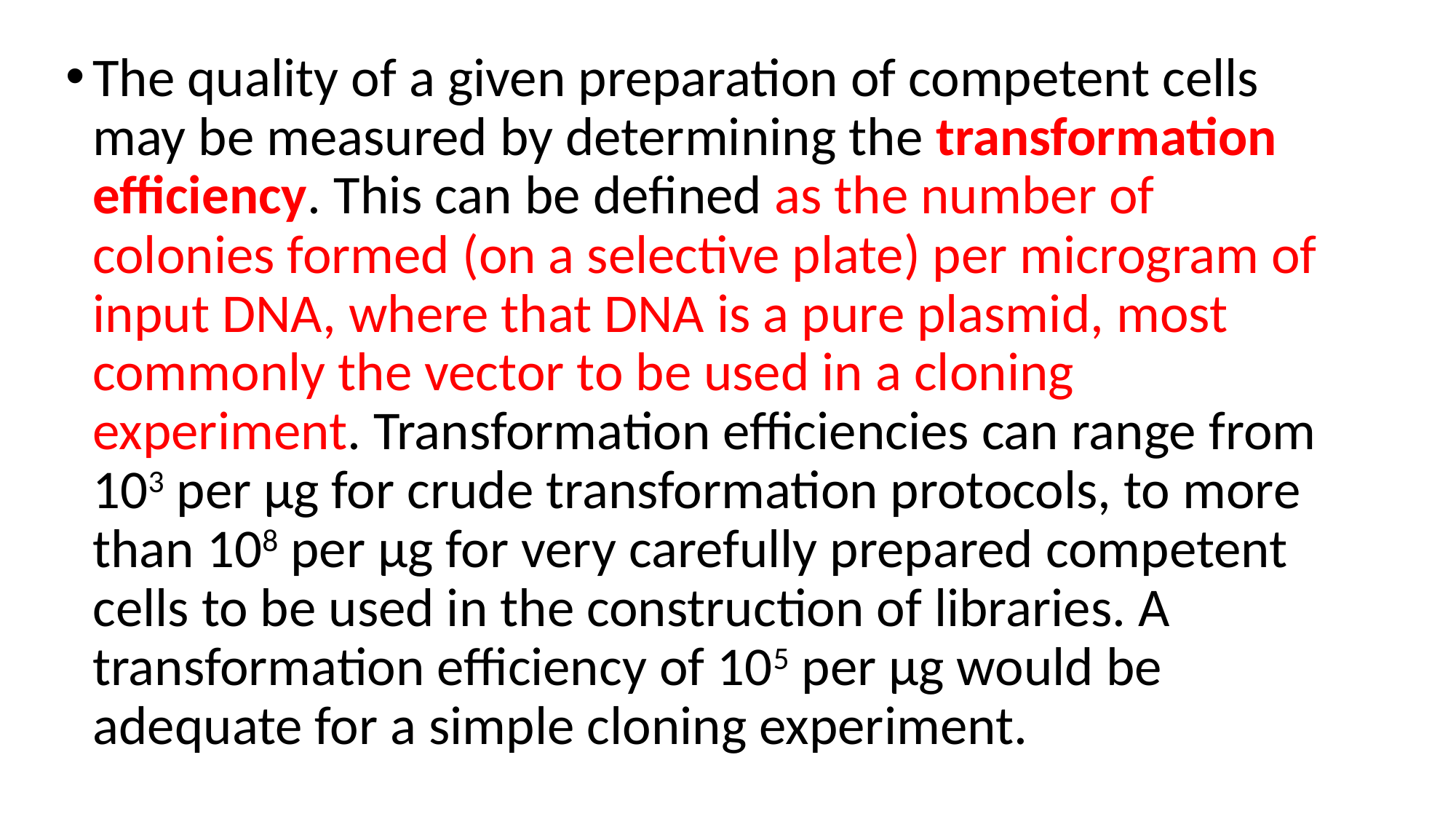

The quality of a given preparation of competent cells may be measured by determining the transformation efficiency. This can be defined as the number of colonies formed (on a selective plate) per microgram of input DNA, where that DNA is a pure plasmid, most commonly the vector to be used in a cloning experiment. Transformation efficiencies can range from 103 per μg for crude transformation protocols, to more than 108 per μg for very carefully prepared competent cells to be used in the construction of libraries. A transformation efficiency of 105 per μg would be adequate for a simple cloning experiment.